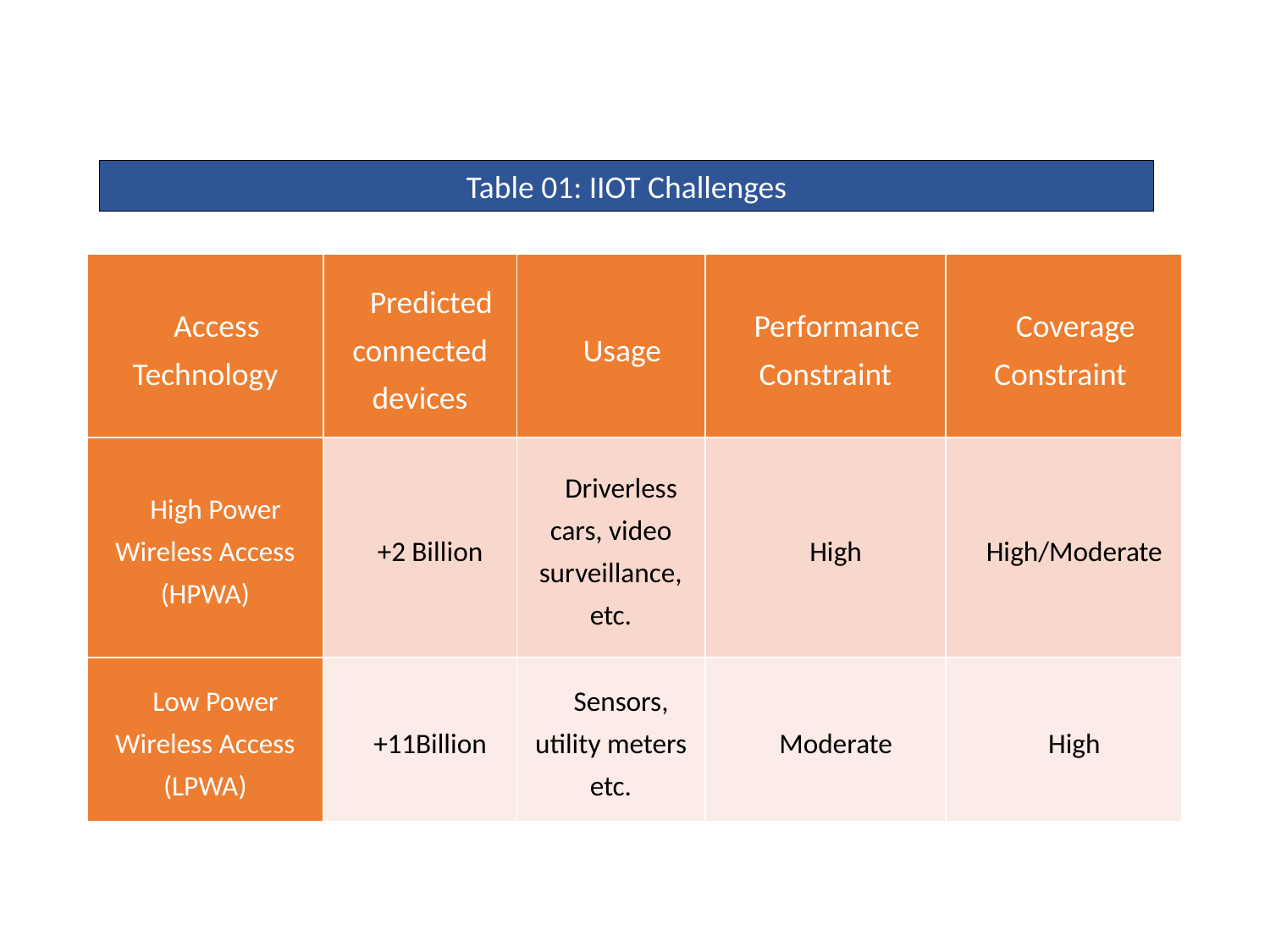

Table 01: IIOT Challenges
| Access Technology | Predicted connected devices | Usage | Performance Constraint | Coverage Constraint |
| --- | --- | --- | --- | --- |
| High Power Wireless Access (HPWA) | +2 Billion | Driverless cars, video surveillance, etc. | High | High/Moderate |
| Low Power Wireless Access (LPWA) | +11Billion | Sensors, utility meters etc. | Moderate | High |